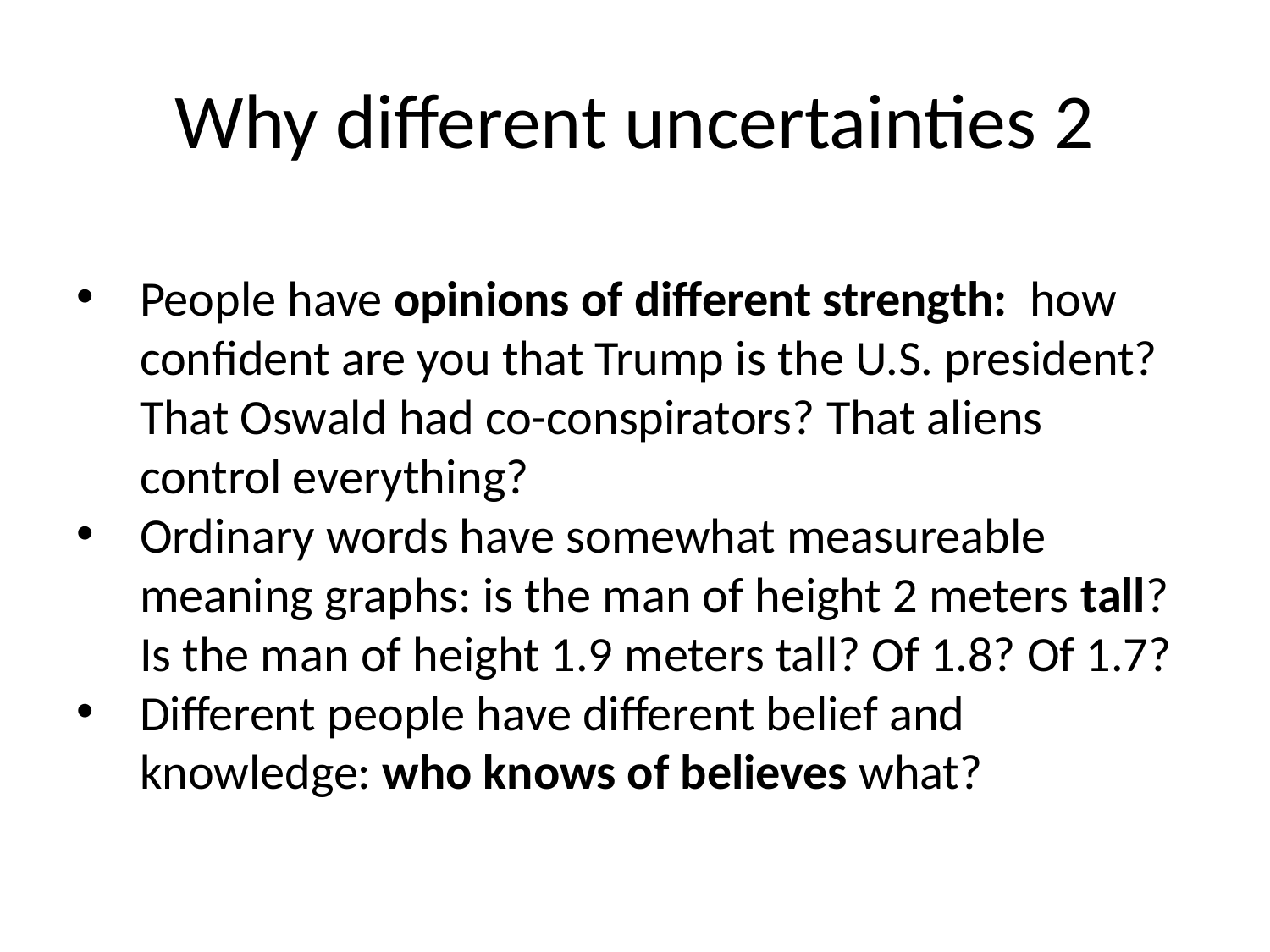

Why different uncertainties 2

People have opinions of different strength:  how confident are you that Trump is the U.S. president? That Oswald had co-conspirators? That aliens control everything?
Ordinary words have somewhat measureable meaning graphs: is the man of height 2 meters tall? Is the man of height 1.9 meters tall? Of 1.8? Of 1.7?
Different people have different belief and knowledge: who knows of believes what?